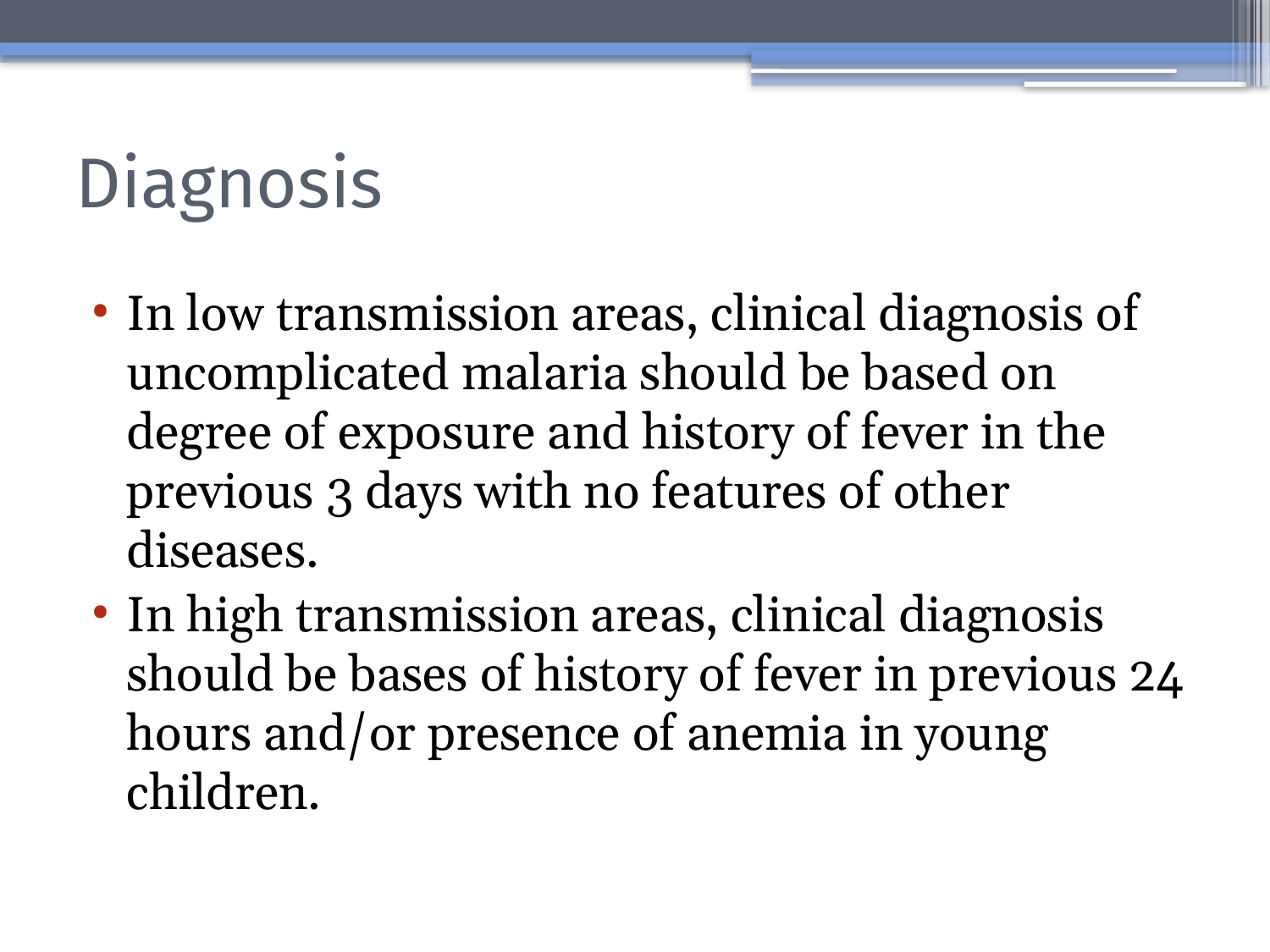

# Diagnosis
In low transmission areas, clinical diagnosis of uncomplicated malaria should be based on degree of exposure and history of fever in the previous 3 days with no features of other diseases.
In high transmission areas, clinical diagnosis should be bases of history of fever in previous 24 hours and/or presence of anemia in young children.